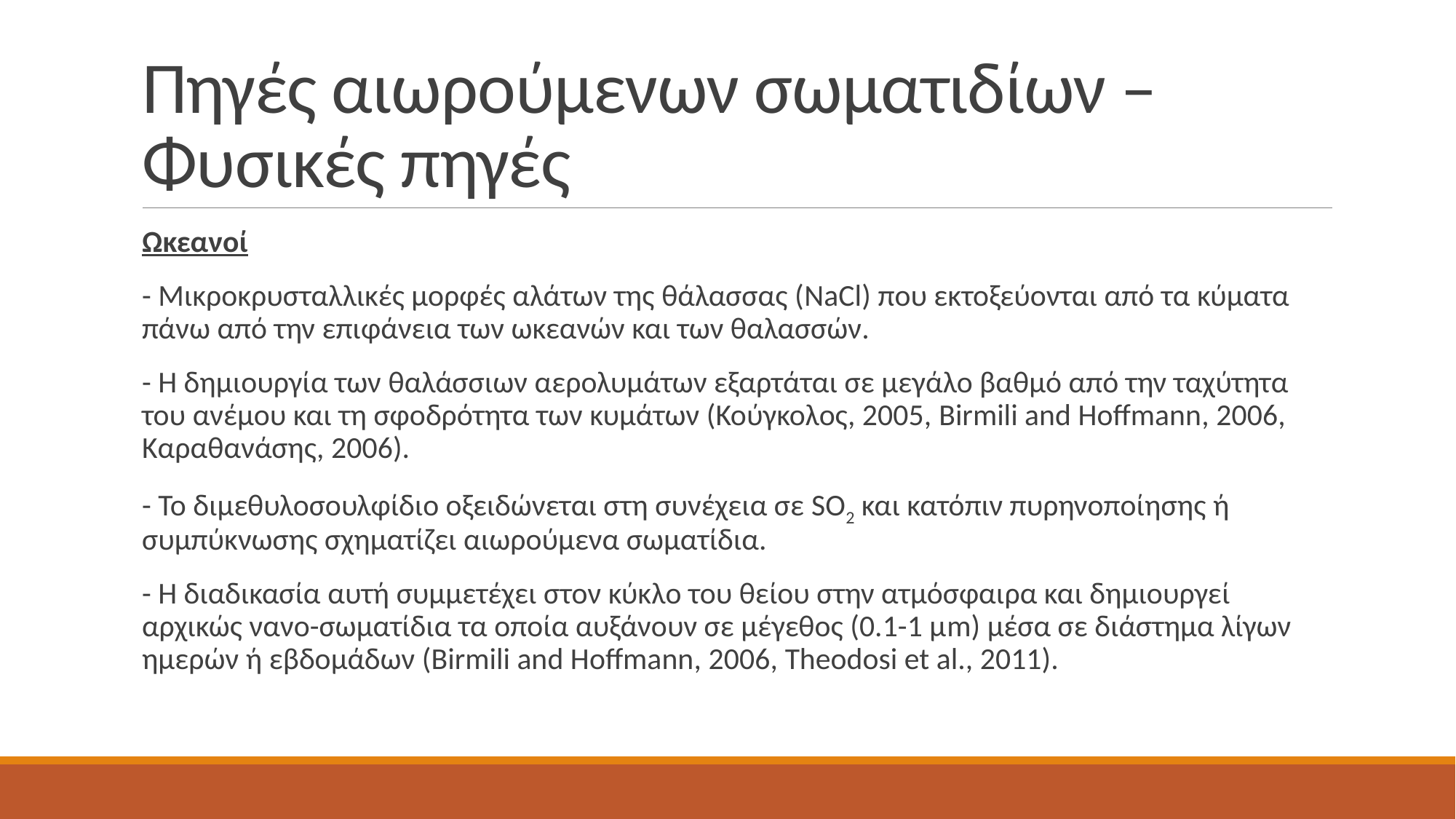

# Πηγές αιωρούμενων σωματιδίων – Φυσικές πηγές
Ωκεανοί
- Μικροκρυσταλλικές μορφές αλάτων της θάλασσας (NaCl) που εκτοξεύονται από τα κύματα πάνω από την επιφάνεια των ωκεανών και των θαλασσών.
- Η δημιουργία των θαλάσσιων αερολυμάτων εξαρτάται σε μεγάλο βαθμό από την ταχύτητα του ανέμου και τη σφοδρότητα των κυμάτων (Κούγκολος, 2005, Birmili and Hoffmann, 2006, Καραθανάσης, 2006).
- Το διμεθυλοσουλφίδιο οξειδώνεται στη συνέχεια σε SO2 και κατόπιν πυρηνοποίησης ή συμπύκνωσης σχηματίζει αιωρούμενα σωματίδια.
- Η διαδικασία αυτή συμμετέχει στον κύκλο του θείου στην ατμόσφαιρα και δημιουργεί αρχικώς νανο-σωματίδια τα οποία αυξάνουν σε μέγεθος (0.1-1 μm) μέσα σε διάστημα λίγων ημερών ή εβδομάδων (Birmili and Hoffmann, 2006, Theodosi et al., 2011).